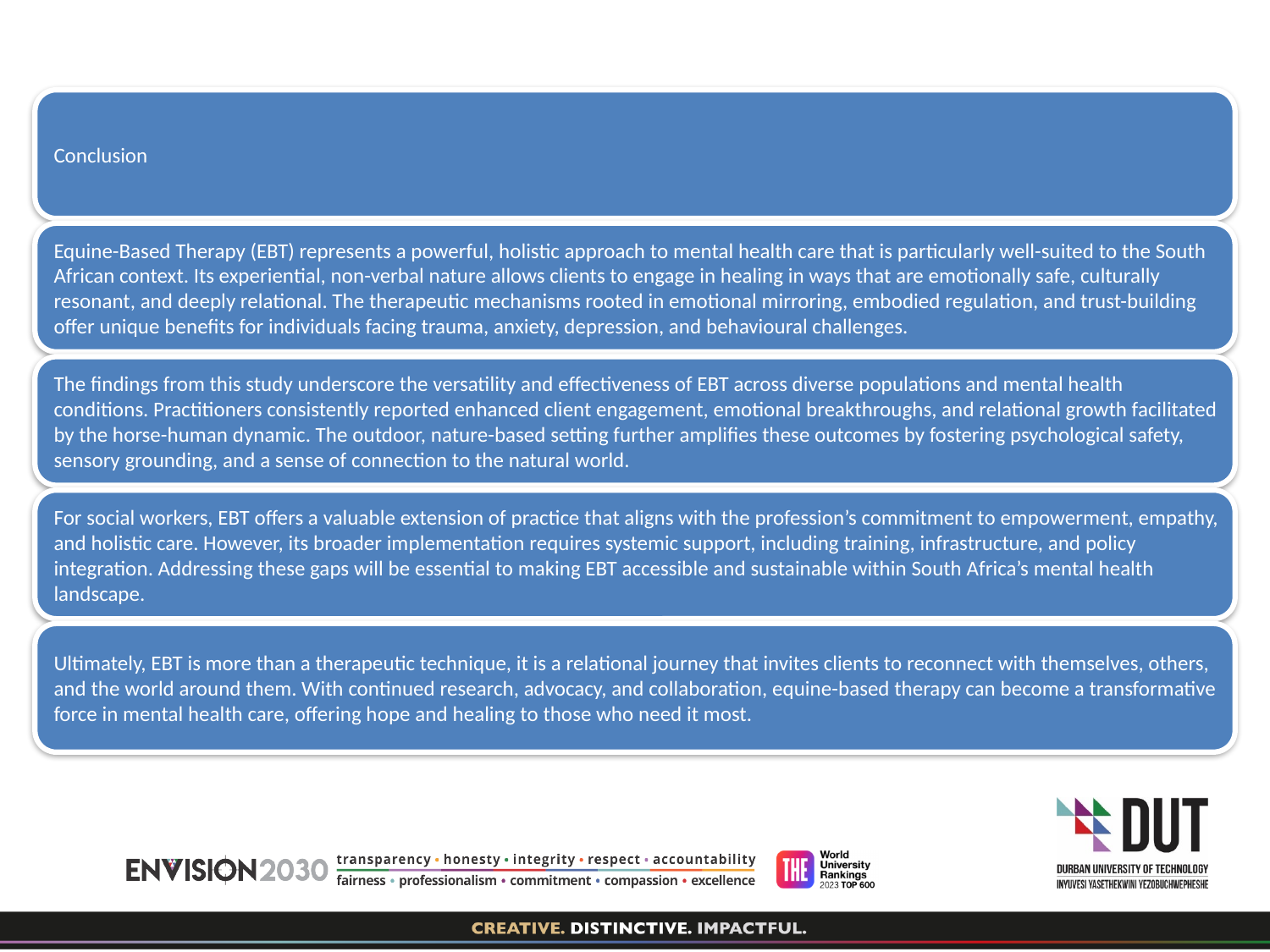

Conclusion
Equine-Based Therapy (EBT) represents a powerful, holistic approach to mental health care that is particularly well-suited to the South African context. Its experiential, non-verbal nature allows clients to engage in healing in ways that are emotionally safe, culturally resonant, and deeply relational. The therapeutic mechanisms rooted in emotional mirroring, embodied regulation, and trust-building offer unique benefits for individuals facing trauma, anxiety, depression, and behavioural challenges.
The findings from this study underscore the versatility and effectiveness of EBT across diverse populations and mental health conditions. Practitioners consistently reported enhanced client engagement, emotional breakthroughs, and relational growth facilitated by the horse-human dynamic. The outdoor, nature-based setting further amplifies these outcomes by fostering psychological safety, sensory grounding, and a sense of connection to the natural world.
For social workers, EBT offers a valuable extension of practice that aligns with the profession’s commitment to empowerment, empathy, and holistic care. However, its broader implementation requires systemic support, including training, infrastructure, and policy integration. Addressing these gaps will be essential to making EBT accessible and sustainable within South Africa’s mental health landscape.
Ultimately, EBT is more than a therapeutic technique, it is a relational journey that invites clients to reconnect with themselves, others, and the world around them. With continued research, advocacy, and collaboration, equine-based therapy can become a transformative force in mental health care, offering hope and healing to those who need it most.